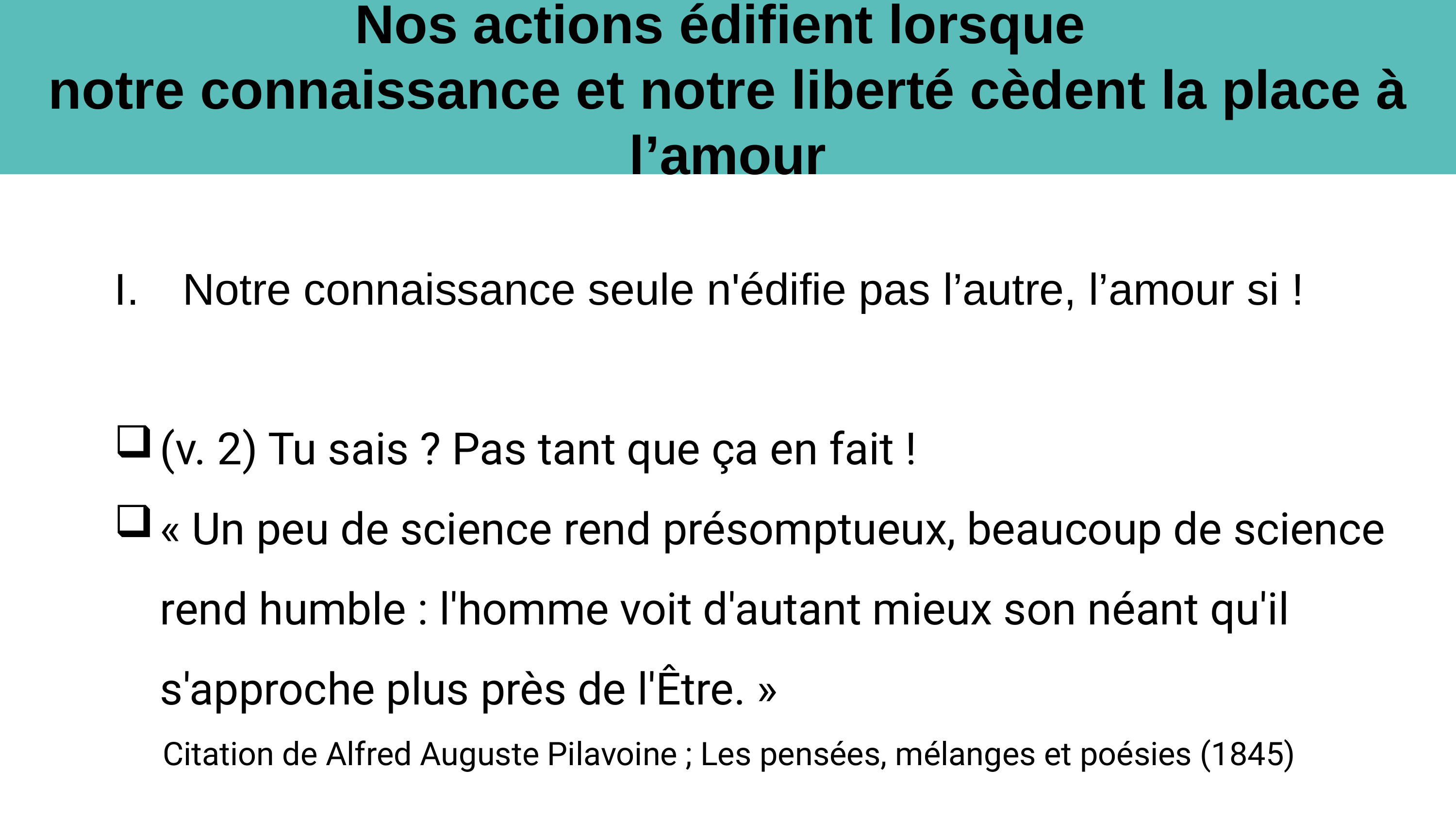

Nos actions édifient lorsque
notre connaissance et notre liberté cèdent la place à l’amour
Notre connaissance seule n'édifie pas l’autre, l’amour si !

(v. 2) Tu sais ? Pas tant que ça en fait !
« Un peu de science rend présomptueux, beaucoup de science rend humble : l'homme voit d'autant mieux son néant qu'il s'approche plus près de l'Être. »
      Citation de Alfred Auguste Pilavoine ; Les pensées, mélanges et poésies (1845)